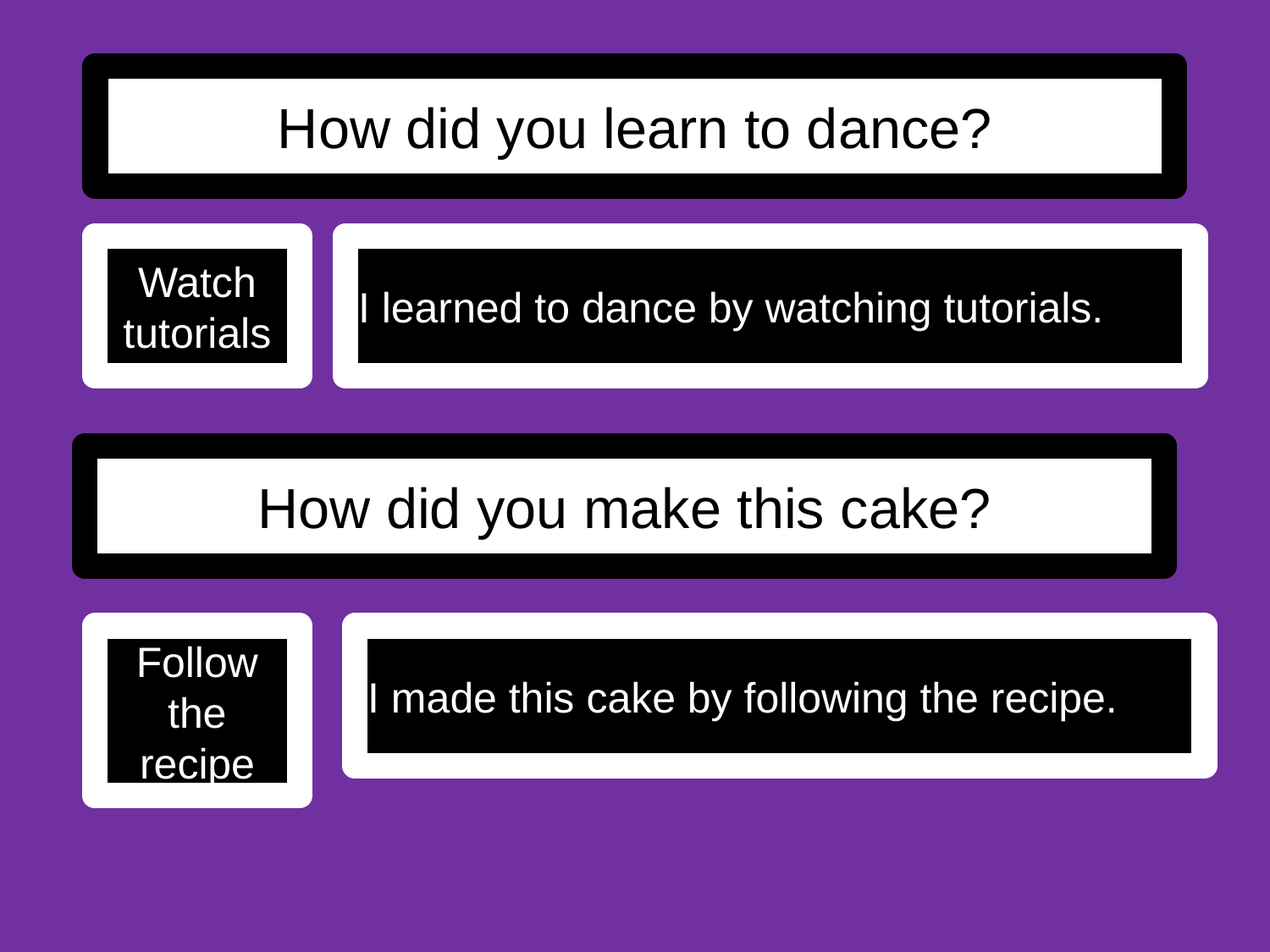

#
How did you learn to dance?

I learned to dance by watching tutorials.
Watch tutorials
How did you make this cake?
Follow the recipe
I made this cake by following the recipe.